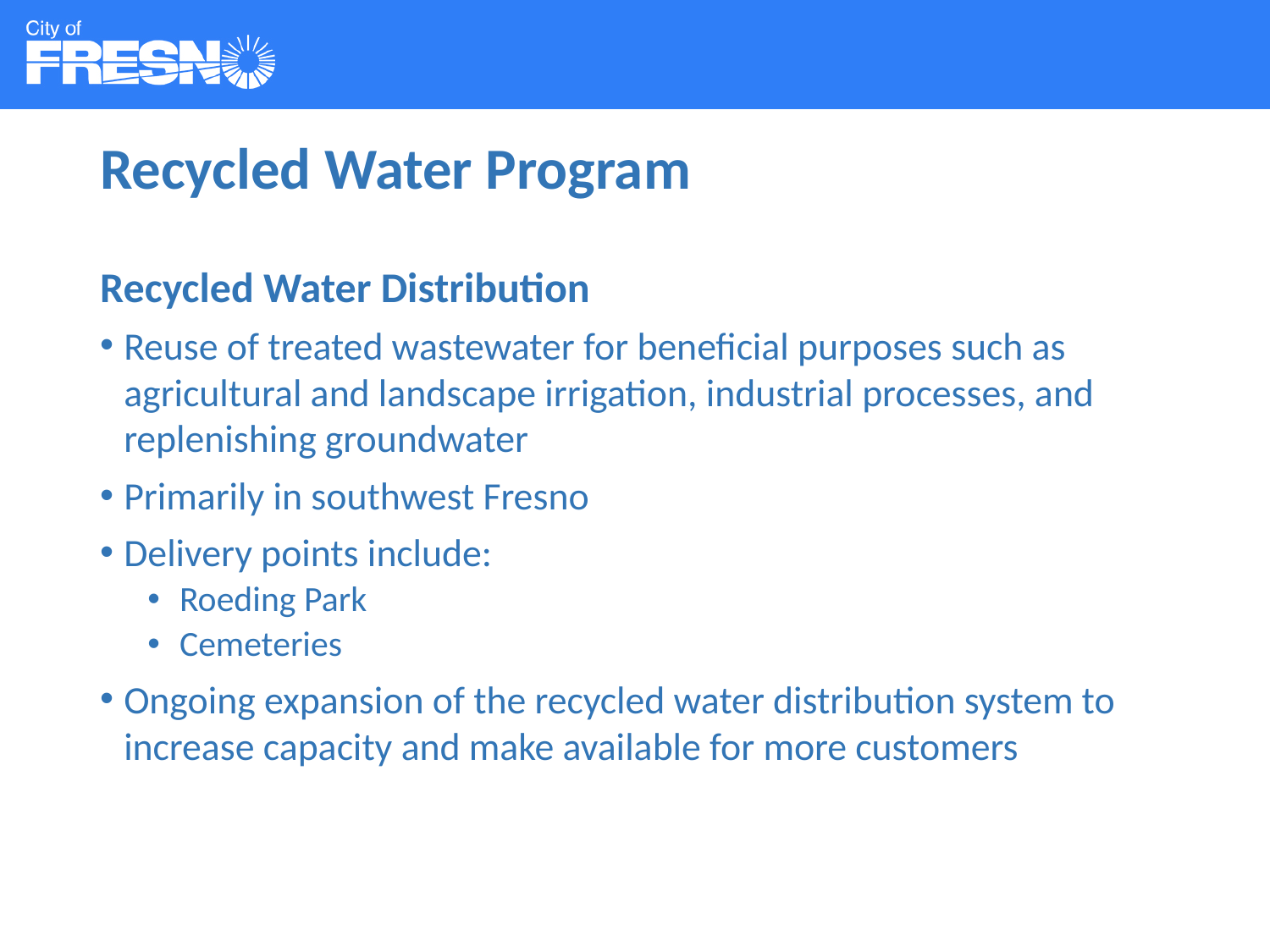

# Recycled Water Program
Recycled Water Distribution
Reuse of treated wastewater for beneficial purposes such as agricultural and landscape irrigation, industrial processes, and replenishing groundwater
Primarily in southwest Fresno
Delivery points include:
Roeding Park
Cemeteries
Ongoing expansion of the recycled water distribution system to increase capacity and make available for more customers